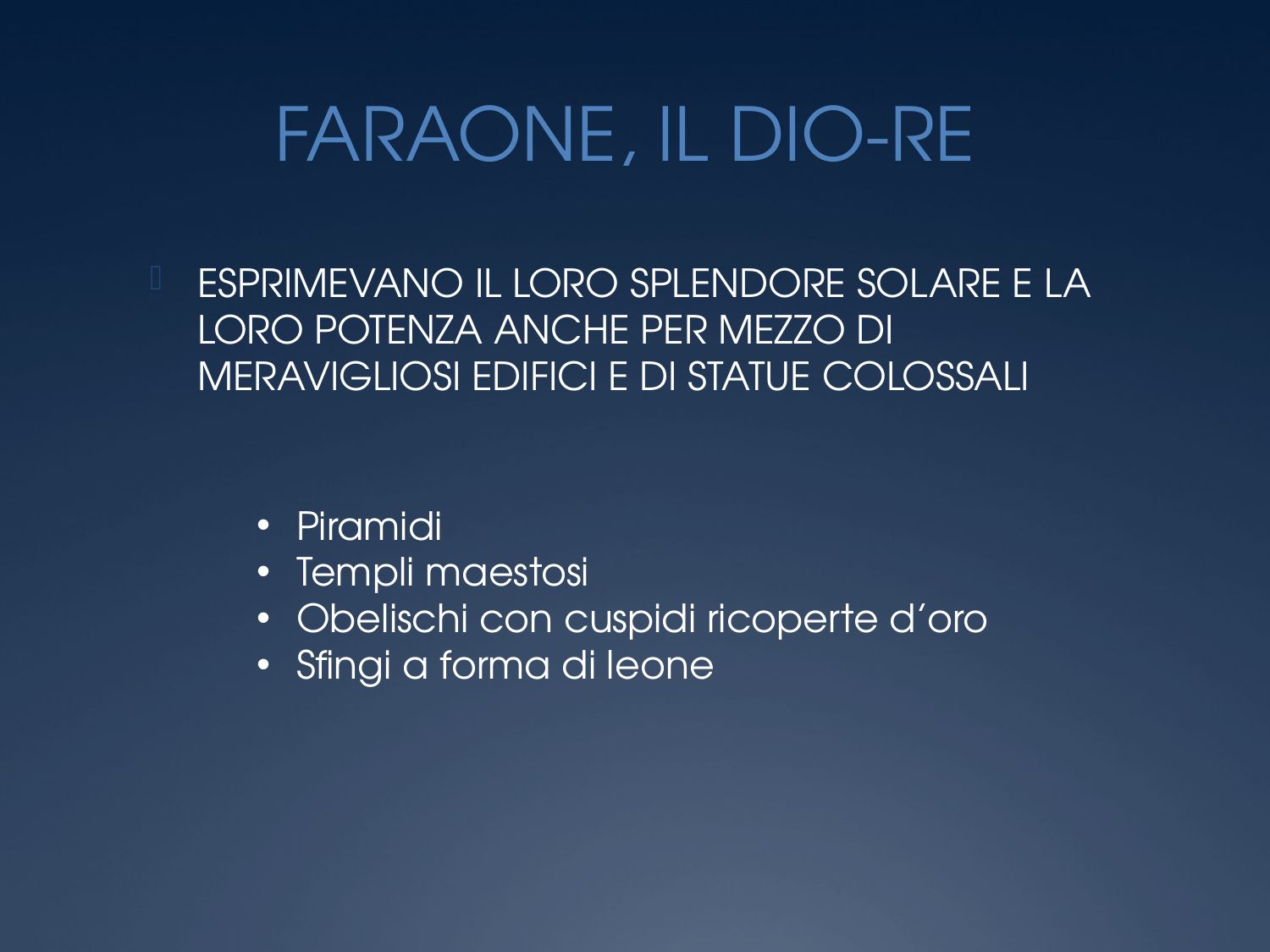

# FARAONE, IL DIO-RE
ESPRIMEVANO IL LORO SPLENDORE SOLARE E LA LORO POTENZA ANCHE PER MEZZO DI MERAVIGLIOSI EDIFICI E DI STATUE COLOSSALI
Piramidi
Templi maestosi
Obelischi con cuspidi ricoperte d’oro
Sfingi a forma di leone